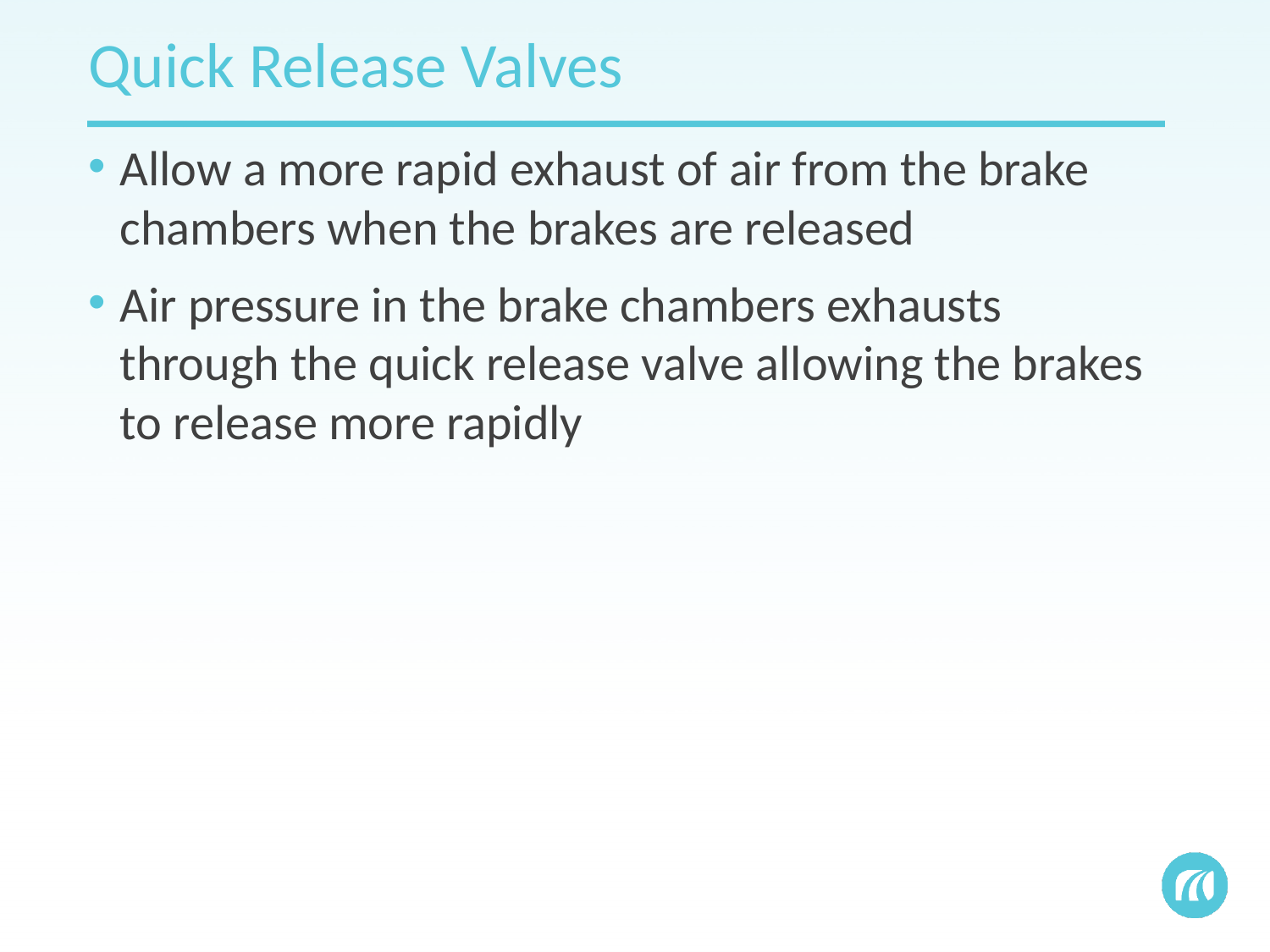

# Quick Release Valves
Allow a more rapid exhaust of air from the brake chambers when the brakes are released
Air pressure in the brake chambers exhausts through the quick release valve allowing the brakes to release more rapidly